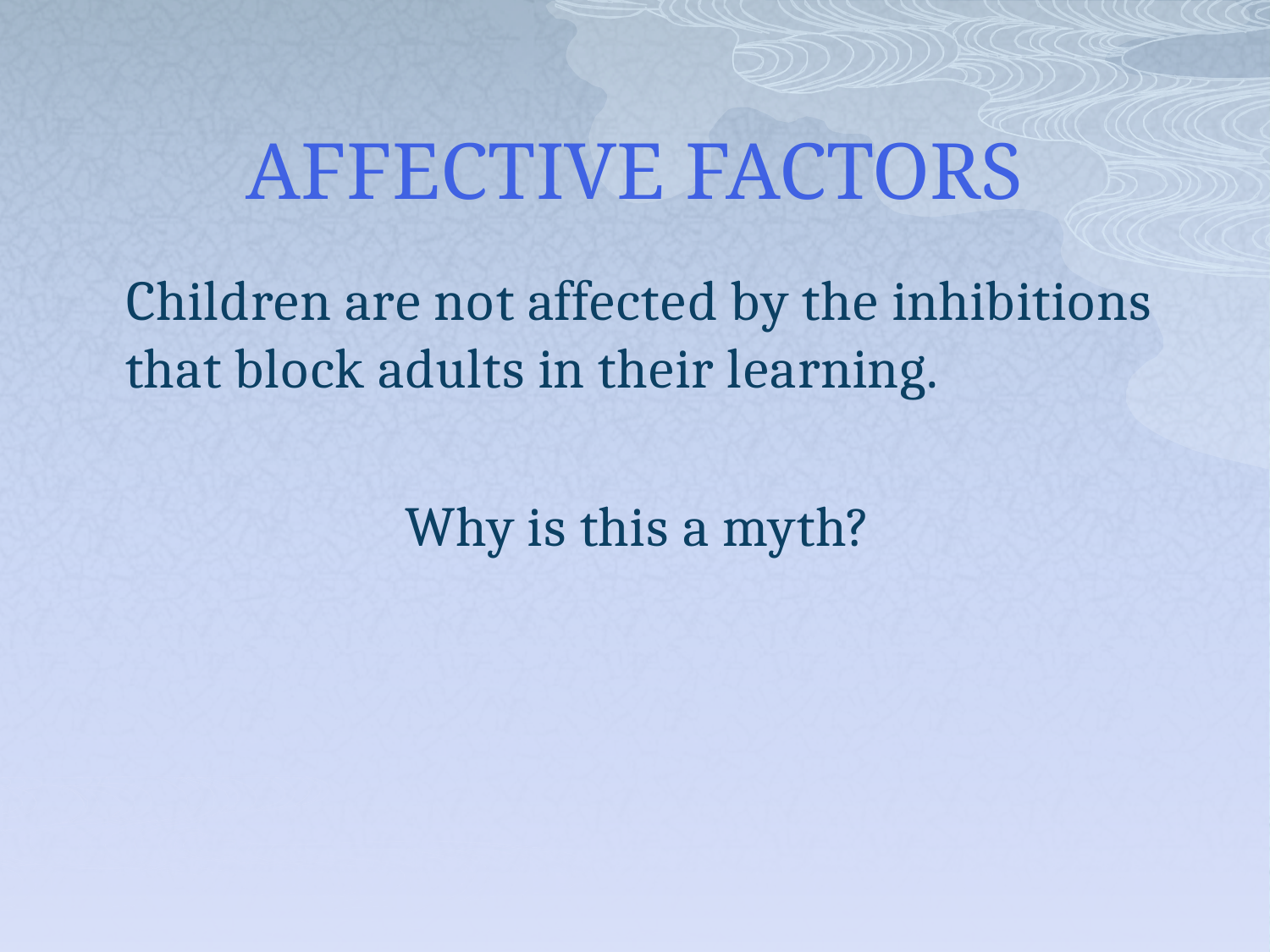

# AFFECTIVE FACTORS
	Children are not affected by the inhibitions that block adults in their learning.

Why is this a myth?